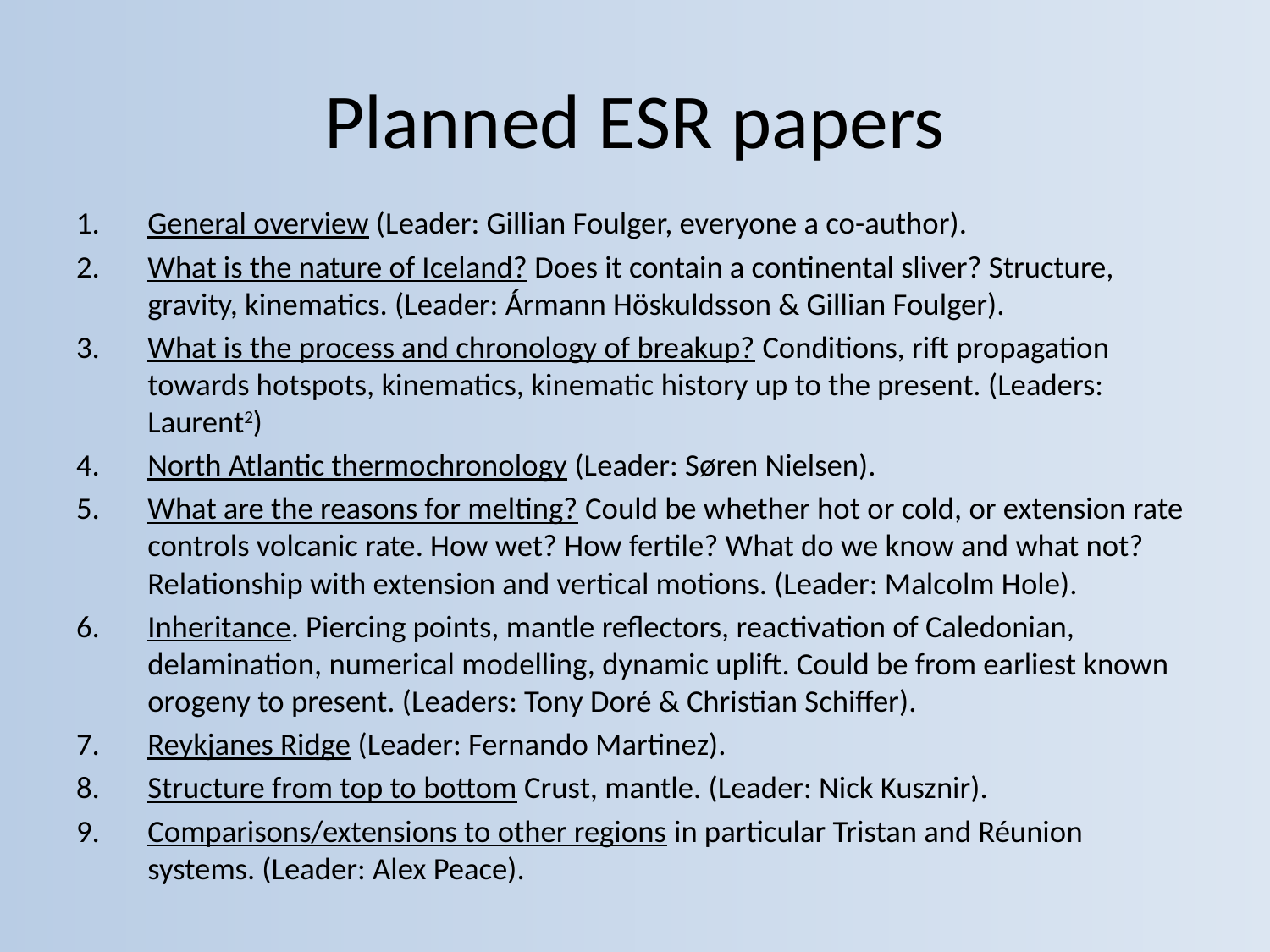

# Planned ESR papers
General overview (Leader: Gillian Foulger, everyone a co-author).
What is the nature of Iceland? Does it contain a continental sliver? Structure, gravity, kinematics. (Leader: Ármann Höskuldsson & Gillian Foulger).
What is the process and chronology of breakup? Conditions, rift propagation towards hotspots, kinematics, kinematic history up to the present. (Leaders: Laurent2)
North Atlantic thermochronology (Leader: Søren Nielsen).
What are the reasons for melting? Could be whether hot or cold, or extension rate controls volcanic rate. How wet? How fertile? What do we know and what not? Relationship with extension and vertical motions. (Leader: Malcolm Hole).
Inheritance. Piercing points, mantle reflectors, reactivation of Caledonian, delamination, numerical modelling, dynamic uplift. Could be from earliest known orogeny to present. (Leaders: Tony Doré & Christian Schiffer).
Reykjanes Ridge (Leader: Fernando Martinez).
Structure from top to bottom Crust, mantle. (Leader: Nick Kusznir).
Comparisons/extensions to other regions in particular Tristan and Réunion systems. (Leader: Alex Peace).